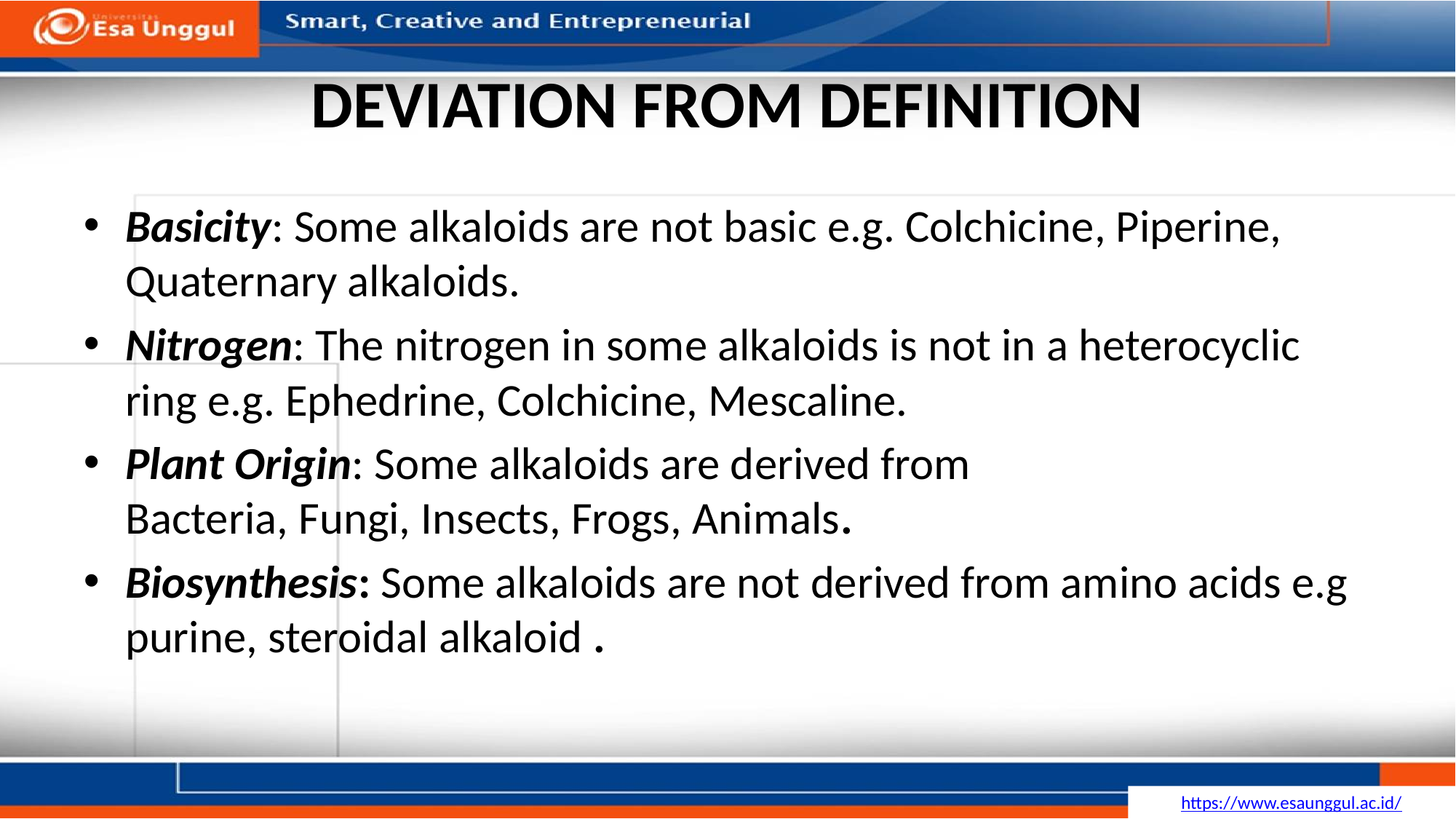

# DEVIATION FROM DEFINITION
Basicity: Some alkaloids are not basic e.g. Colchicine, Piperine, Quaternary alkaloids.
Nitrogen: The nitrogen in some alkaloids is not in a heterocyclic ring e.g. Ephedrine, Colchicine, Mescaline.
Plant Origin: Some alkaloids are derived from
Bacteria, Fungi, Insects, Frogs, Animals.
Biosynthesis: Some alkaloids are not derived from amino acids e.g
purine, steroidal alkaloid .